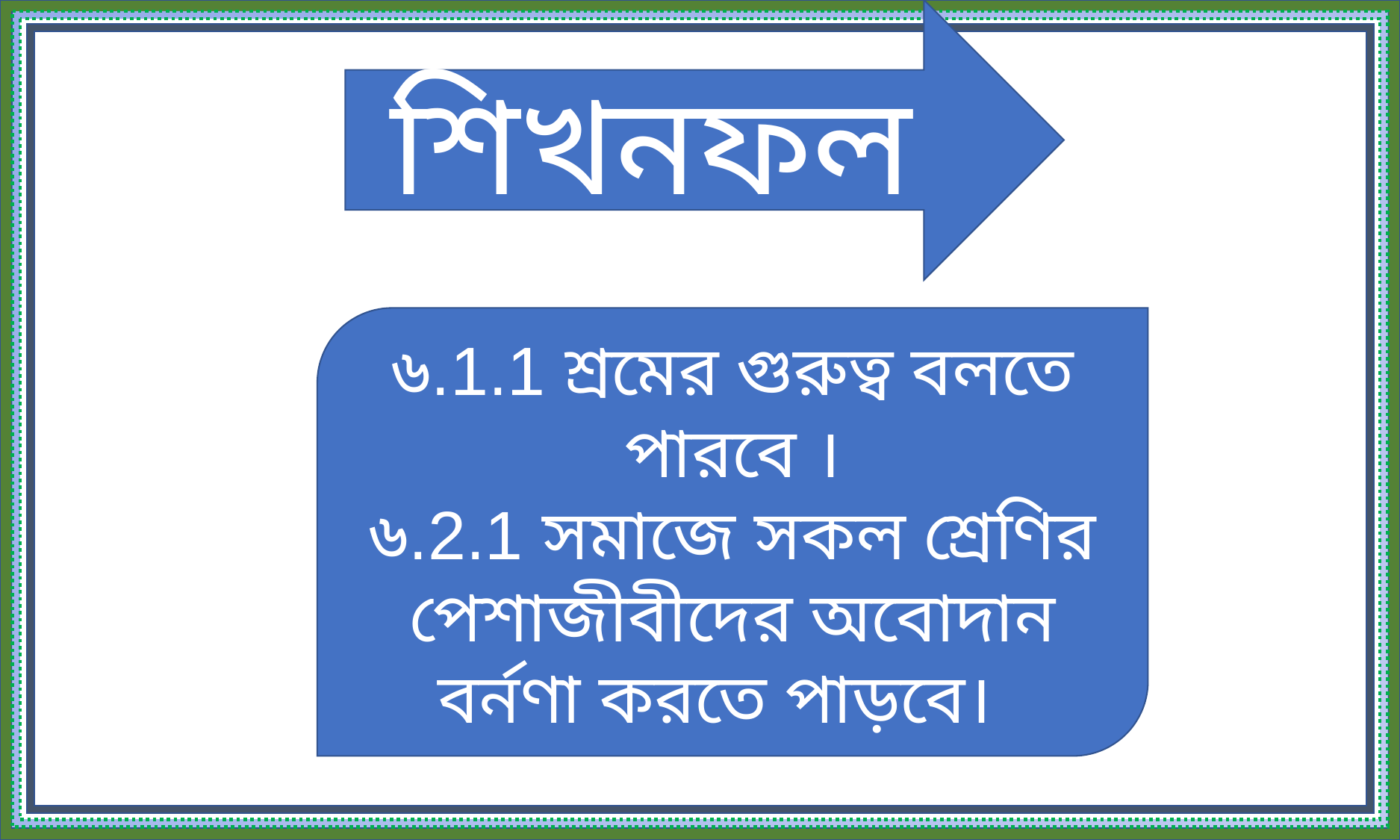

শিখনফল
৬.1.1 শ্রমের গুরুত্ব বলতে পারবে ।
৬.2.1 সমাজে সকল শ্রেণির পেশাজীবীদের অবোদান বর্নণা করতে পাড়বে।